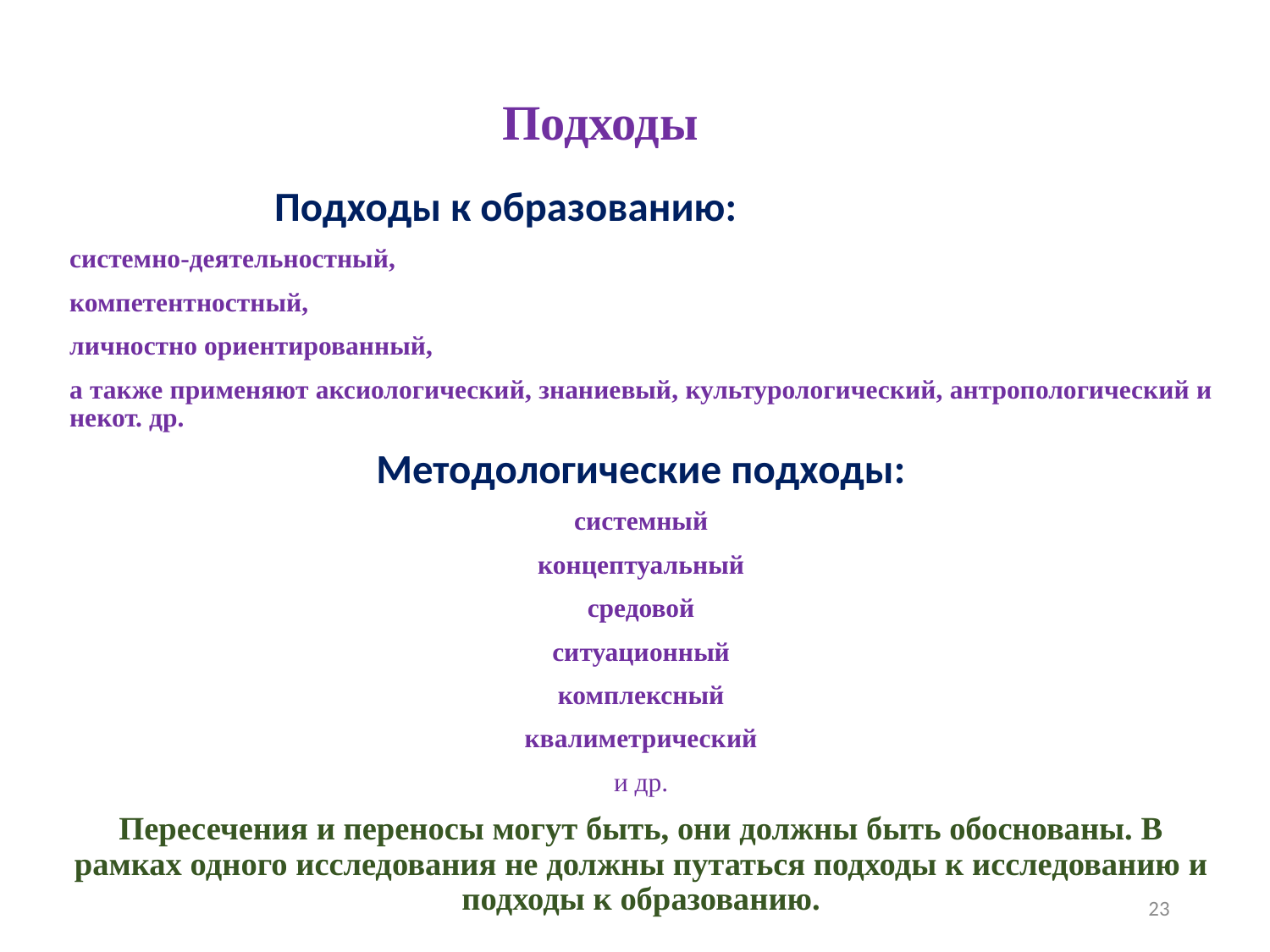

# Подходы
                      Подходы к образованию:
системно-деятельностный,
компетентностный,
личностно ориентированный,
а также применяют аксиологический, знаниевый, культурологический, антропологический и некот. др.
Методологические подходы:
системный
концептуальный
средовой
ситуационный
комплексный
квалиметрический
и др.
Пересечения и переносы могут быть, они должны быть обоснованы. В рамках одного исследования не должны путаться подходы к исследованию и подходы к образованию.

23